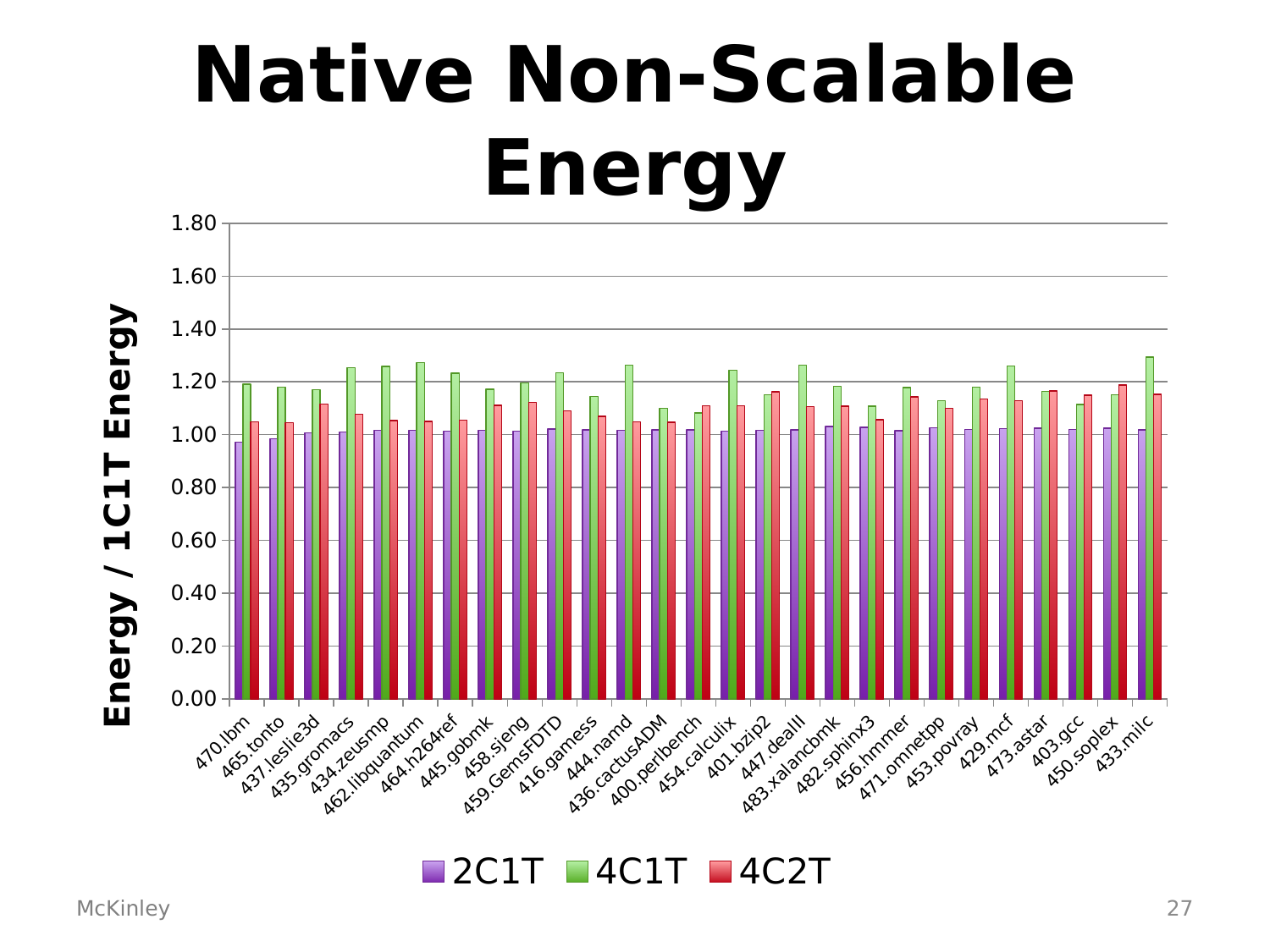

# Native Non-Scalable Energy

### Chart

| Category |  |  |  |
|---|---|---|---|
| 470.lbm | 0.972140107885023 | 1.191015704296974 | 1.04843010026391 |
| 465.tonto | 0.985295817797796 | 1.180280144691205 | 1.045293679884004 |
| 437.leslie3d | 1.007669014033645 | 1.171087682021597 | 1.115875992418137 |
| 435.gromacs | 1.010589904038437 | 1.254219936584884 | 1.077059369538365 |
| 434.zeusmp | 1.016073419208942 | 1.259173317346653 | 1.053835636018617 |
| 462.libquantum | 1.01600160494329 | 1.272684716025033 | 1.050500800377524 |
| 464.h264ref | 1.013282243063585 | 1.233267618427033 | 1.054878208464209 |
| 445.gobmk | 1.01674545123846 | 1.17276378704478 | 1.110432742833233 |
| 458.sjeng | 1.014061688722724 | 1.196458989318792 | 1.12283061479339 |
| 459.GemsFDTD | 1.02217432443087 | 1.23422269345447 | 1.090684296031491 |
| 416.gamess | 1.017893098314061 | 1.14534050127162 | 1.069367221252424 |
| 444.namd | 1.016581771759997 | 1.26397925045137 | 1.048993037849063 |
| 436.cactusADM | 1.01901389710127 | 1.10057185472642 | 1.047147289313 |
| 400.perlbench | 1.01802713636569 | 1.08275496216171 | 1.109330214952096 |
| 454.calculix | 1.012972715710551 | 1.24465455137489 | 1.109404270296245 |
| 401.bzip2 | 1.016496865991733 | 1.15134707750583 | 1.161765053400807 |
| 447.dealII | 1.018156493210098 | 1.264102957474825 | 1.106464113673144 |
| 483.xalancbmk | 1.030864740141946 | 1.183418053982937 | 1.107366311695305 |
| 482.sphinx3 | 1.028753202174394 | 1.108375756133797 | 1.055956379956386 |
| 456.hmmer | 1.015101504107326 | 1.178542726136443 | 1.143604762873115 |
| 471.omnetpp | 1.026152414162253 | 1.12876872569092 | 1.100214404424894 |
| 453.povray | 1.020217751231614 | 1.180375910852043 | 1.135388487011704 |
| 429.mcf | 1.022724825787799 | 1.260316122319177 | 1.128198319627622 |
| 473.astar | 1.024280109862817 | 1.16445574802082 | 1.16501527936354 |
| 403.gcc | 1.020499255793688 | 1.115076132685484 | 1.149260477856565 |
| 450.soplex | 1.024665298622358 | 1.150850343376992 | 1.188523724037093 |
| 433.milc | 1.018750877011723 | 1.293443360699148 | 1.153483356246402 |
McKinley
27